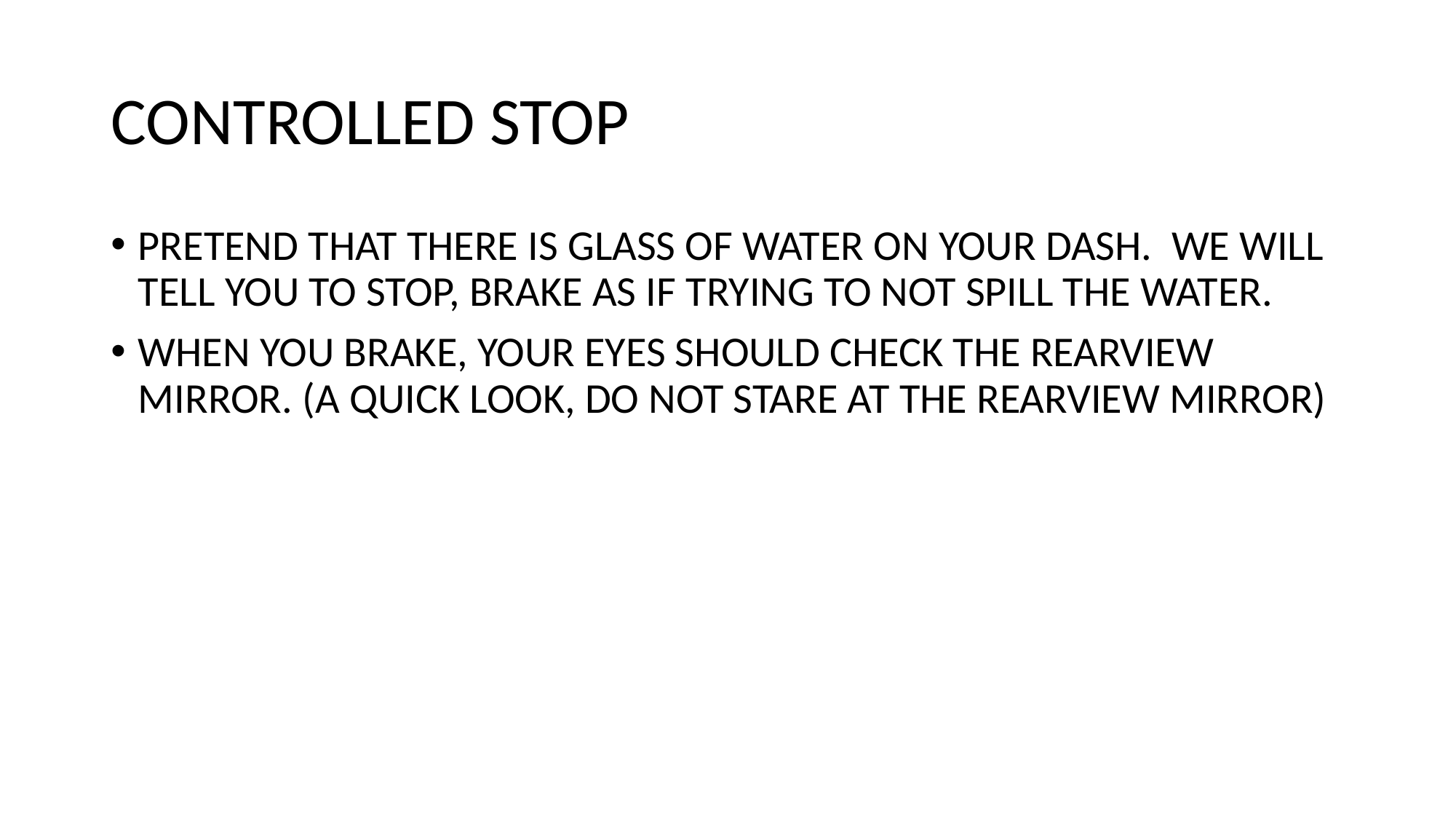

# CONTROLLED STOP
PRETEND THAT THERE IS GLASS OF WATER ON YOUR DASH.  WE WILL TELL YOU TO STOP, BRAKE AS IF TRYING TO NOT SPILL THE WATER.
WHEN YOU BRAKE, YOUR EYES SHOULD CHECK THE REARVIEW MIRROR. (A QUICK LOOK, DO NOT STARE AT THE REARVIEW MIRROR)